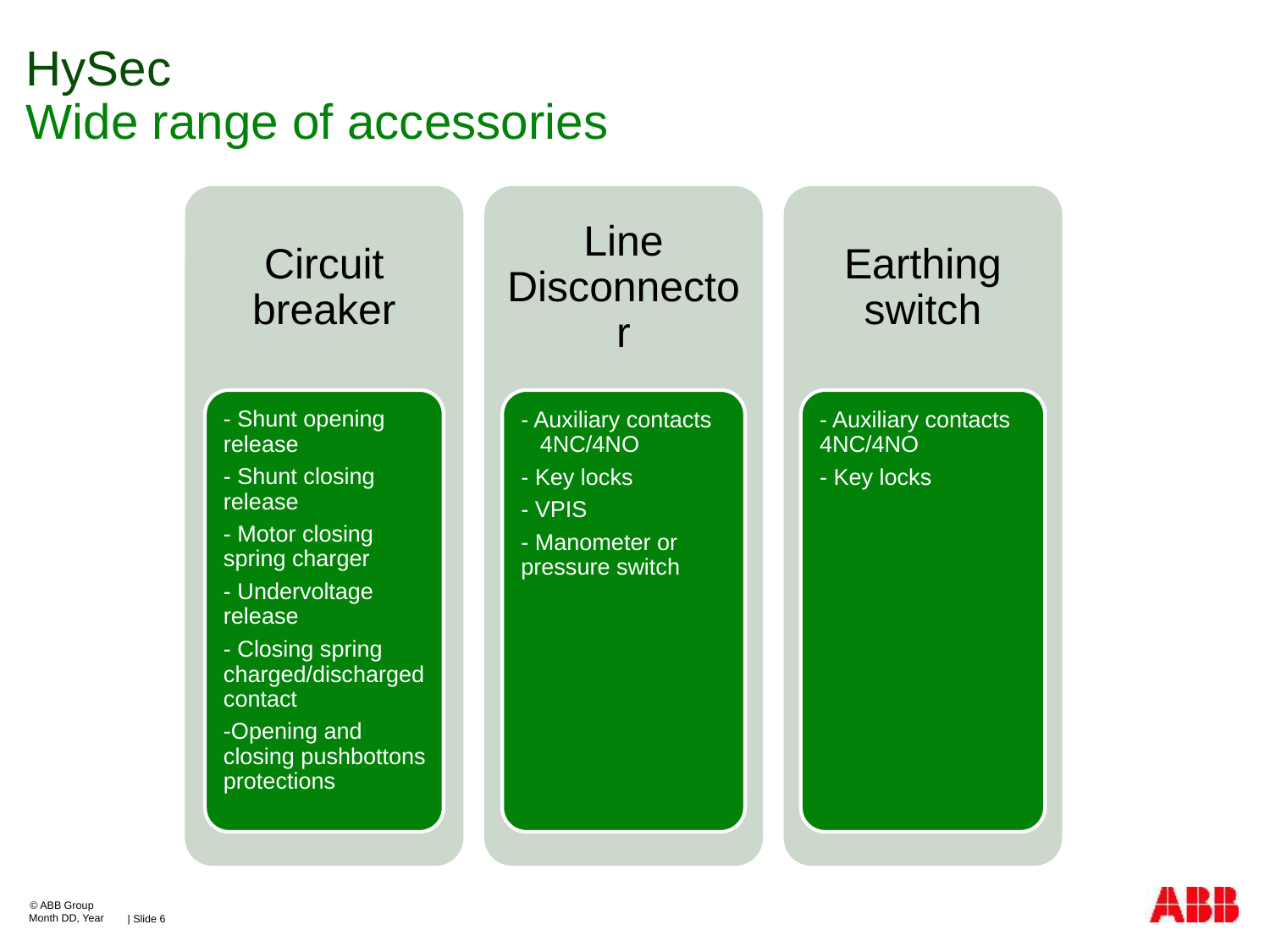

# HySec
Wide range of accessories
Circuit breaker
- Shunt opening release
- Shunt closing release
- Motor closing spring charger
- Undervoltage release
- Closing spring charged/discharged contact
-Opening and closing pushbottons protections
Line
Disconnector
- Auxiliary contacts       4NC/4NO
- Key locks
- VPIS
- Manometer or pressure switch
Earthing switch
- Auxiliary contacts 4NC/4NO
- Key locks
© ABB Group

Month DD, Year
| Slide 6